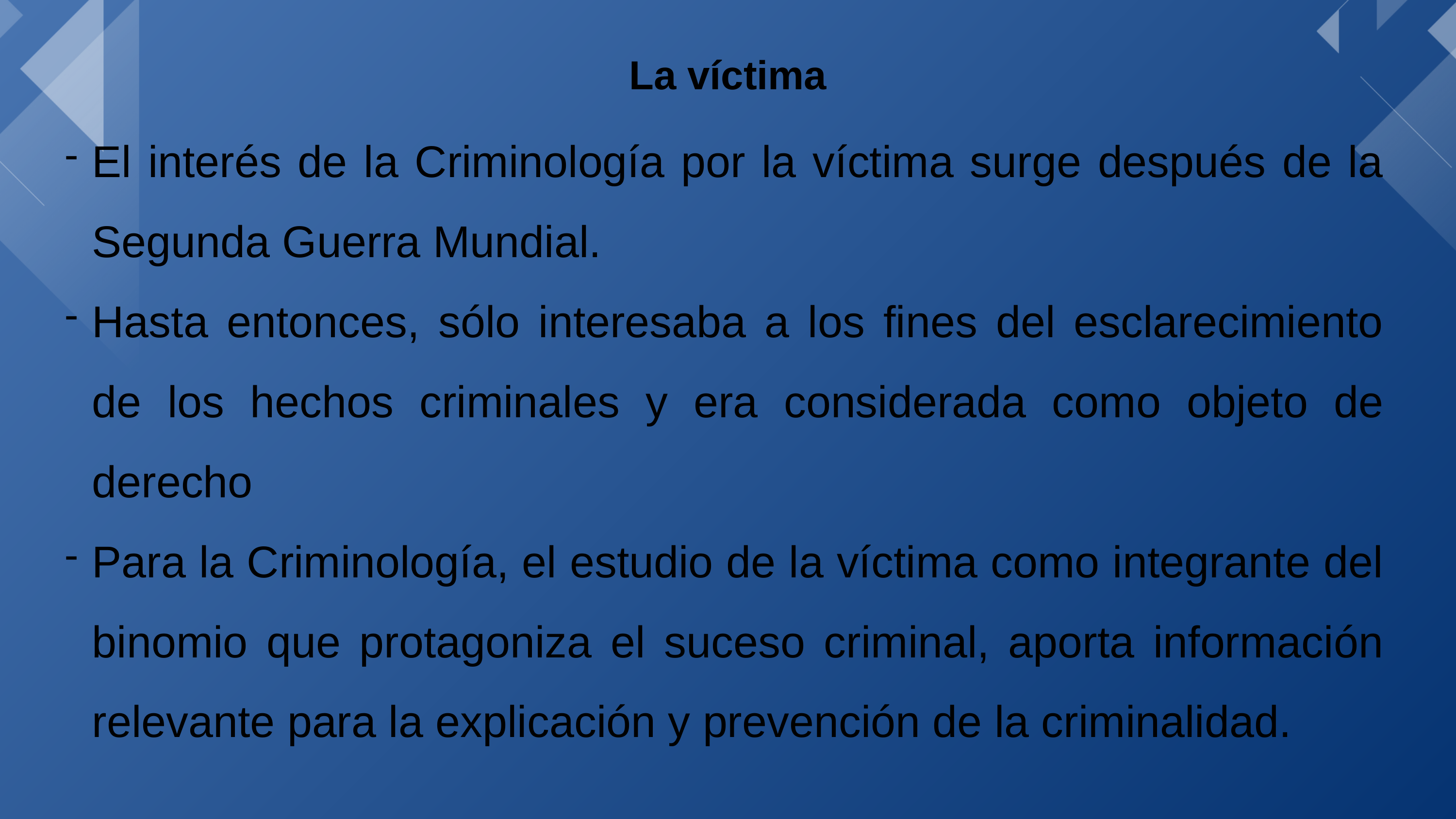

La víctima
El interés de la Criminología por la víctima surge después de la Segunda Guerra Mundial.
Hasta entonces, sólo interesaba a los fines del esclarecimiento de los hechos criminales y era considerada como objeto de derecho
Para la Criminología, el estudio de la víctima como integrante del binomio que protagoniza el suceso criminal, aporta información relevante para la explicación y prevención de la criminalidad.